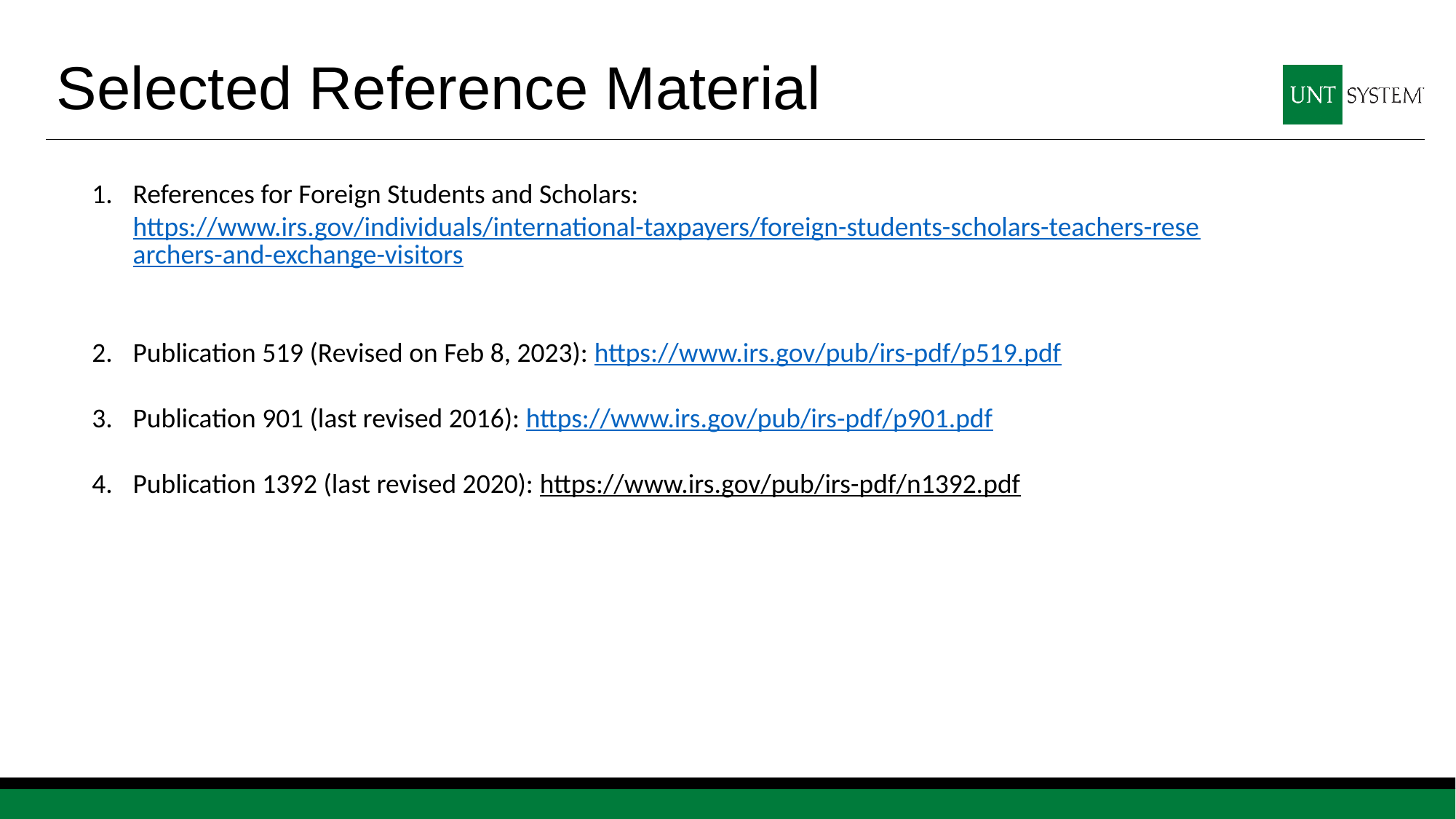

# Selected Reference Material
References for Foreign Students and Scholars: https://www.irs.gov/individuals/international-taxpayers/foreign-students-scholars-teachers-researchers-and-exchange-visitors

Publication 519 (Revised on Feb 8, 2023): https://www.irs.gov/pub/irs-pdf/p519.pdf

Publication 901 (last revised 2016): https://www.irs.gov/pub/irs-pdf/p901.pdf

Publication 1392 (last revised 2020): https://www.irs.gov/pub/irs-pdf/n1392.pdf